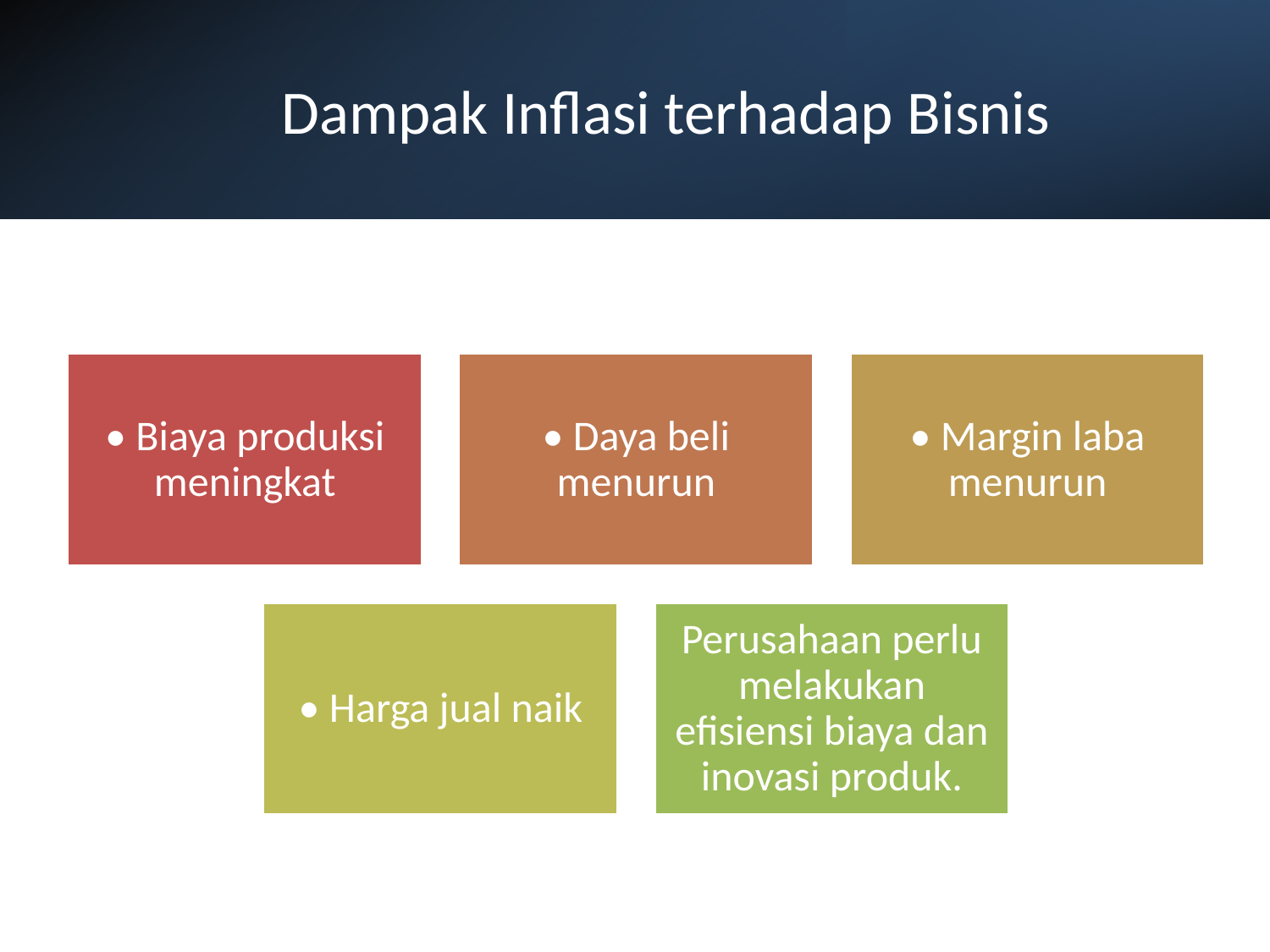

# Dampak Inflasi terhadap Bisnis
• Biaya produksi meningkat
• Daya beli menurun
• Margin laba menurun
• Harga jual naik
Perusahaan perlu melakukan efisiensi biaya dan inovasi produk.